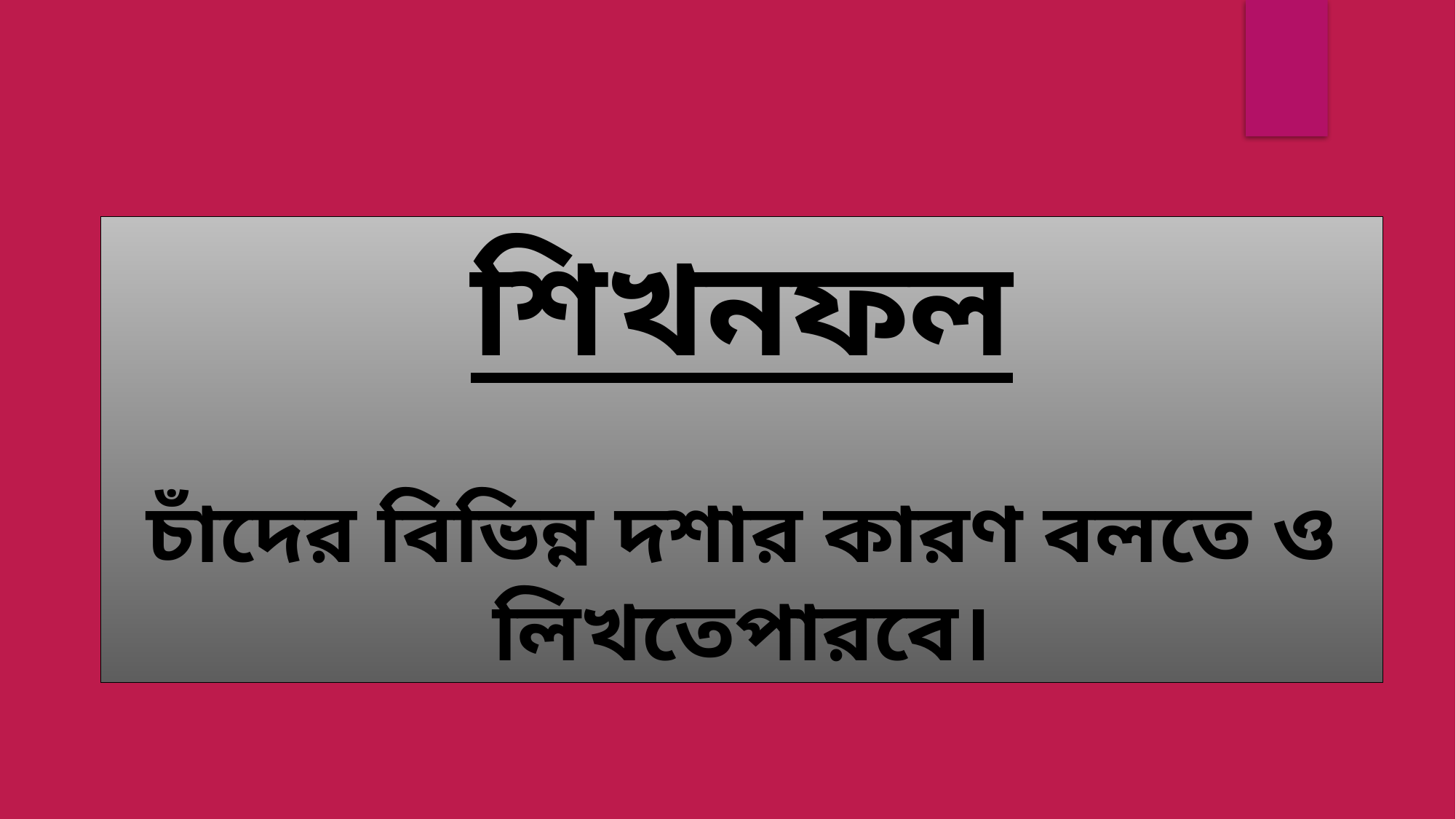

শিখনফল

চাঁদের বিভিন্ন দশার কারণ বলতে ও লিখতেপারবে।